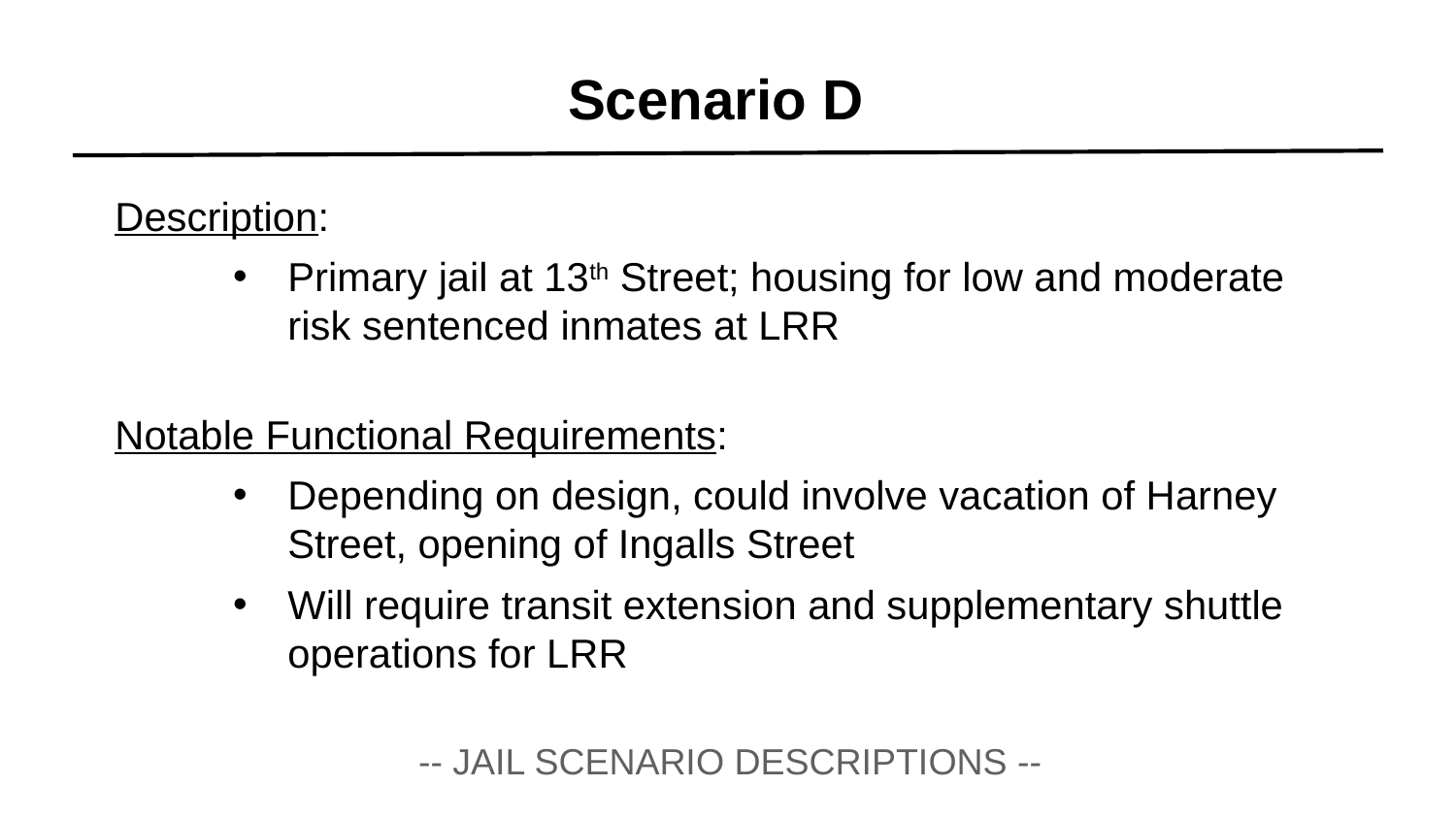

Scenario D
Description:
Primary jail at 13th Street; housing for low and moderate risk sentenced inmates at LRR

Notable Functional Requirements:
Depending on design, could involve vacation of Harney Street, opening of Ingalls Street
Will require transit extension and supplementary shuttle operations for LRR

-- JAIL SCENARIO DESCRIPTIONS --